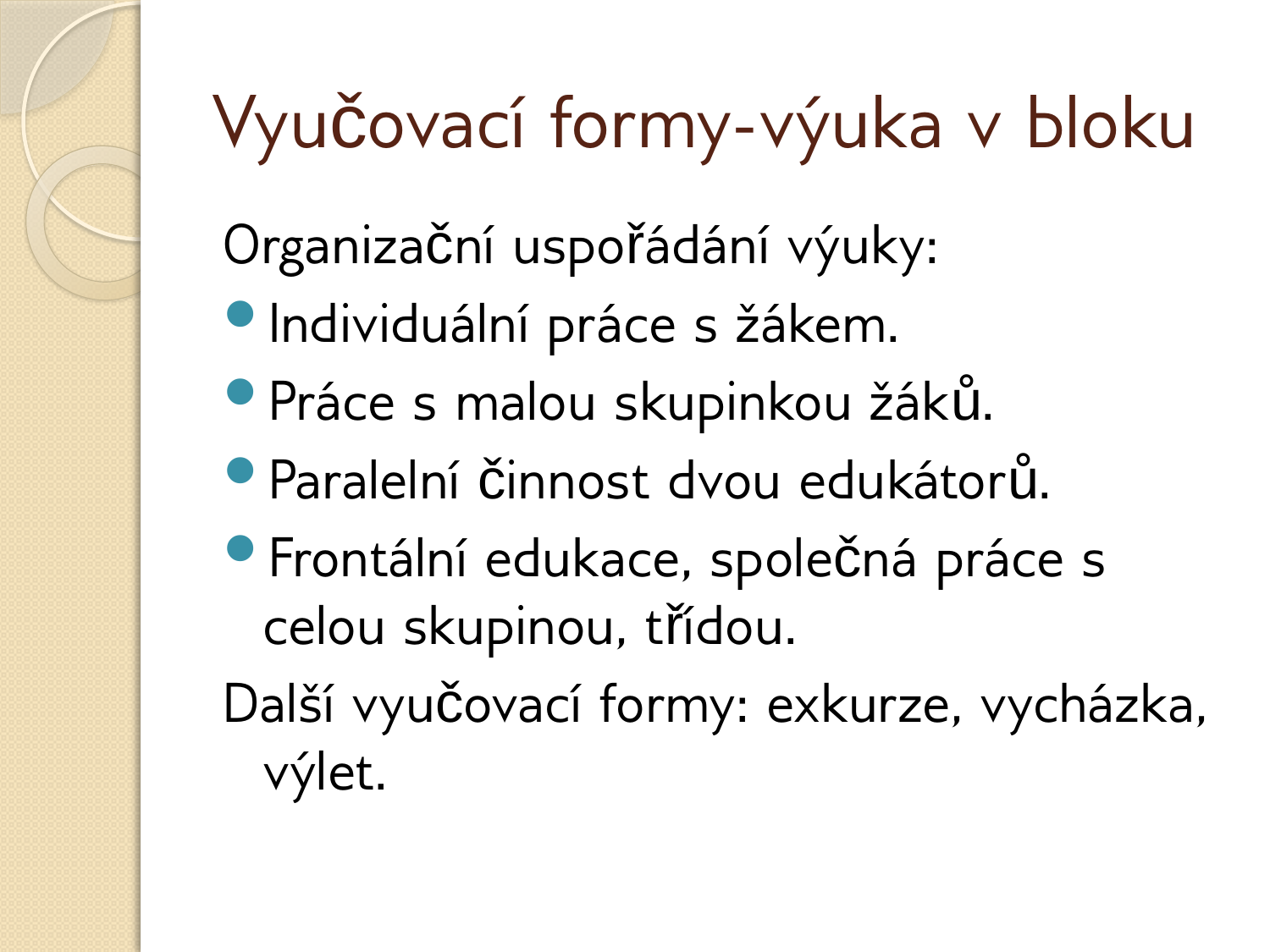

# Vyučovací formy-výuka v bloku
Organizační uspořádání výuky:
Individuální práce s žákem.
Práce s malou skupinkou žáků.
Paralelní činnost dvou edukátorů.
Frontální edukace, společná práce s celou skupinou, třídou.
Další vyučovací formy: exkurze, vycházka, výlet.